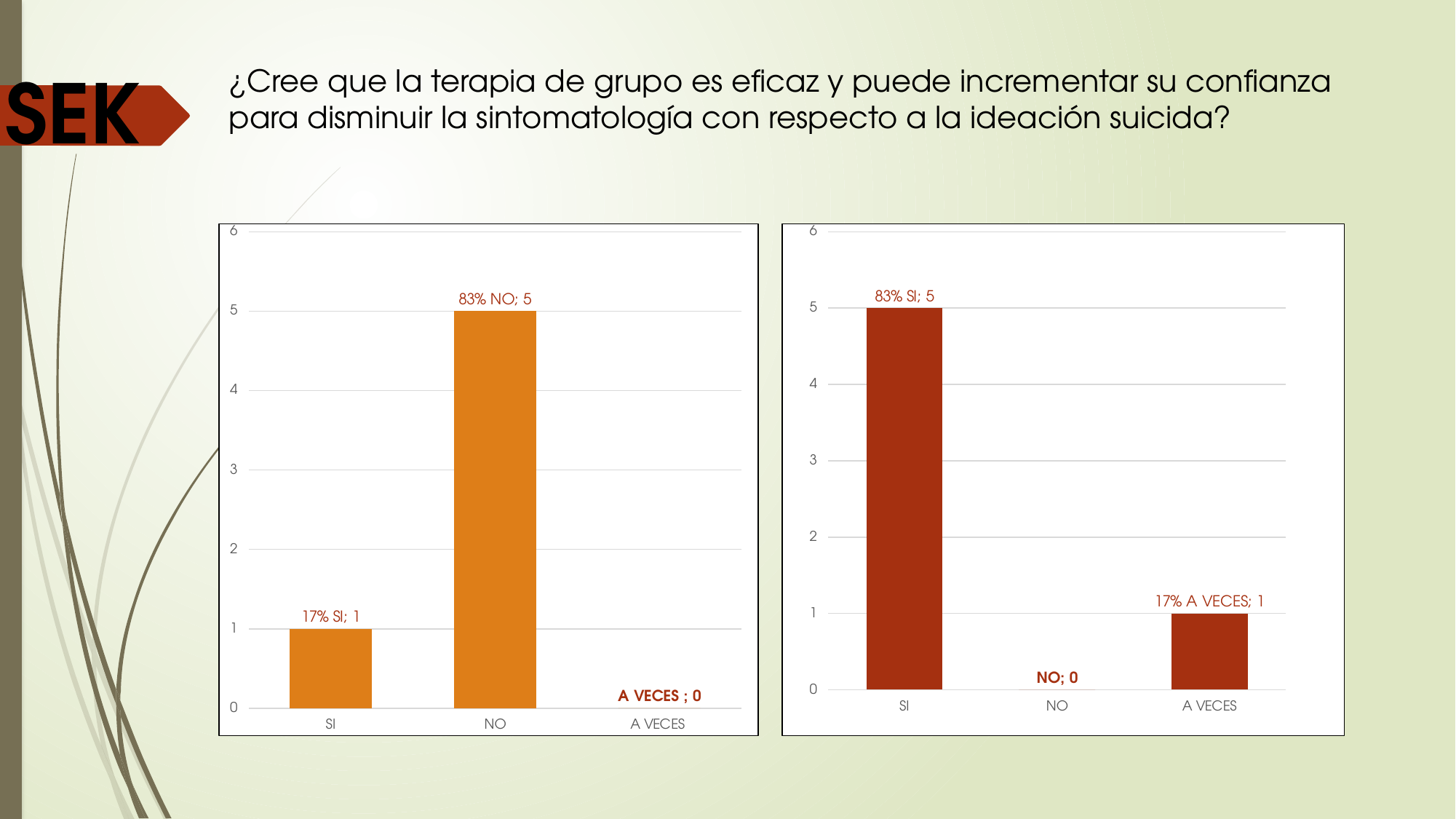

SEK
¿Cree que la terapia de grupo es eficaz y puede incrementar su confianza para disminuir la sintomatología con respecto a la ideación suicida?

### Chart

| Category |  |
|---|---|
| SI | 1.0 |
| NO | 5.0 |
| A VECES  | 0.0 |

### Chart

| Category | 5.- ¿Cree que la terapia de grupo es eficaz y puede incrementar su confianza para disminuir la sintomatología con respecto a la ideación suicida? |
|---|---|
| SI | 5.0 |
| NO | 0.0 |
| A VECES | 1.0 |